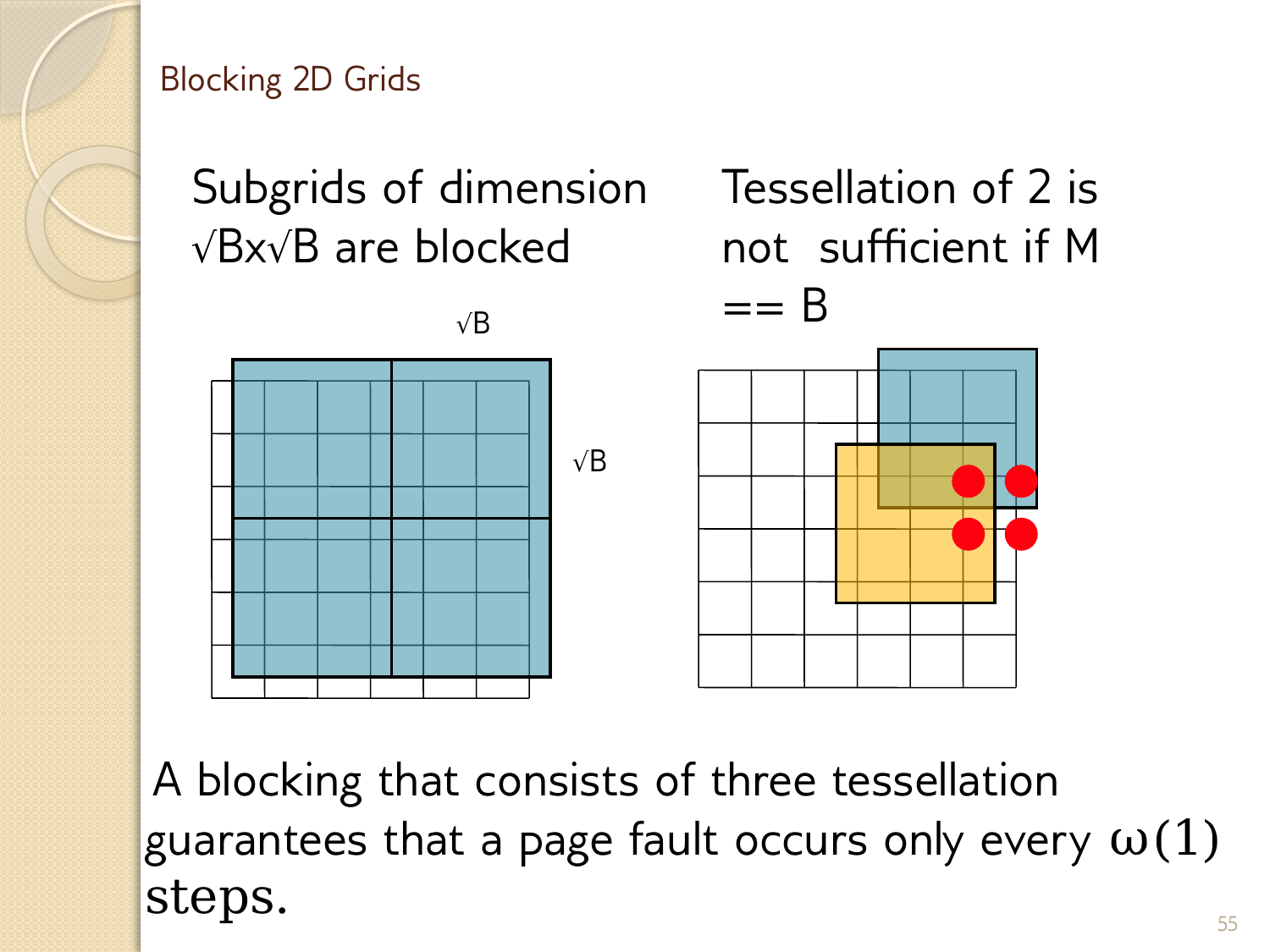

# Blocking 2D Grids
Subgrids of dimension √Bx√B are blocked
Tessellation of 2 is not  sufficient if M == B
√B

√B

   A blocking that consists of three tessellation guarantees that a page fault occurs only every ω(1) steps.
55